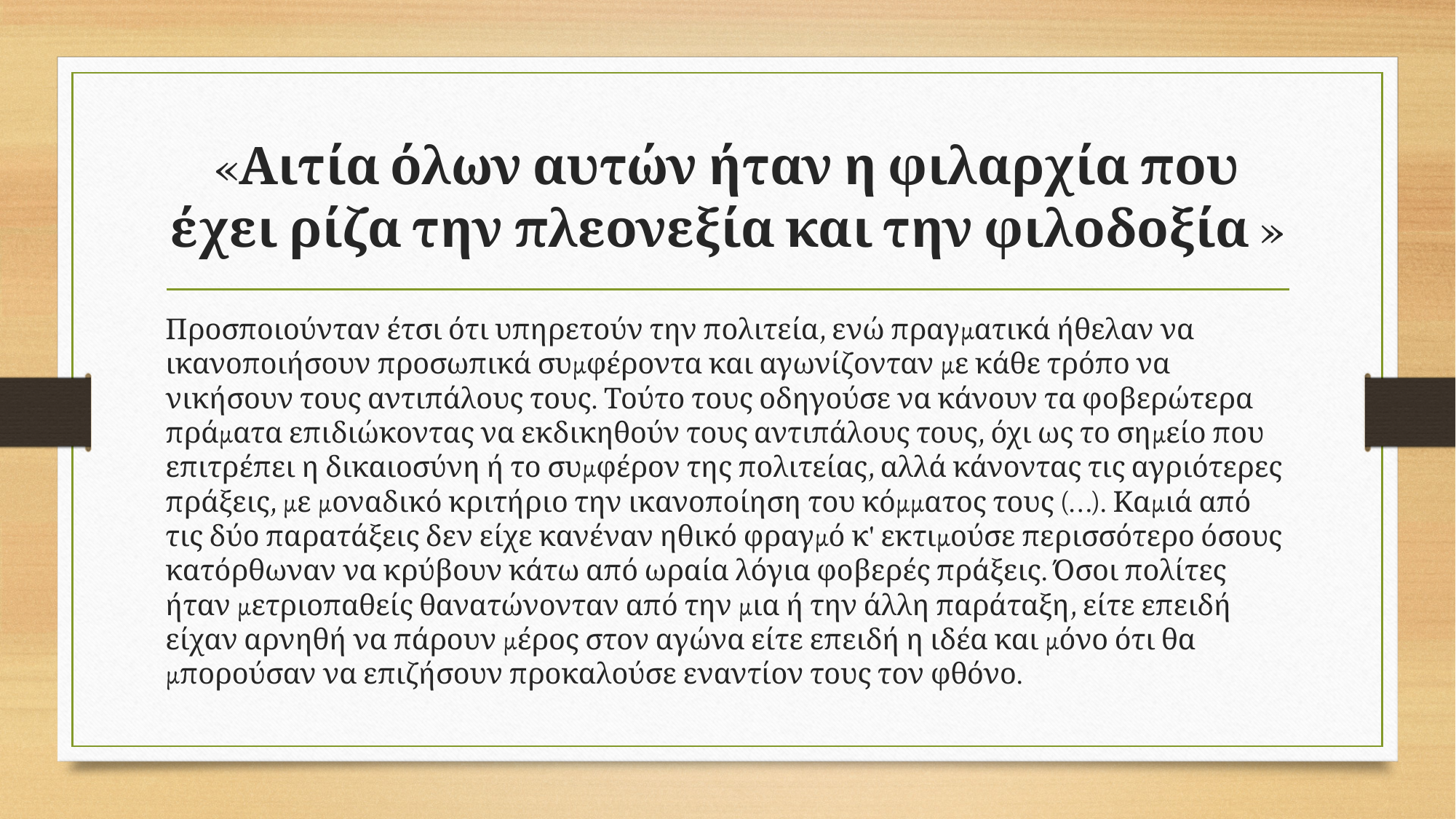

# «Αιτία όλων αυτών ήταν η φιλαρχία που έχει ρίζα την πλεονεξία και την φιλοδοξία »
Προσποιούνταν έτσι ότι υπηρετούν την πολιτεία, ενώ πραγματικά ήθελαν να ικανοποιήσουν προσωπικά συμφέροντα και αγωνίζονταν με κάθε τρόπο να νικήσουν τους αντιπάλους τους. Τούτο τους οδηγούσε να κάνουν τα φοβερώτερα πράματα επιδιώκοντας να εκδικηθούν τους αντιπάλους τους, όχι ως το σημείο που επιτρέπει η δικαιοσύνη ή το συμφέρον της πολιτείας, αλλά κάνοντας τις αγριότερες πράξεις, με μοναδικό κριτήριο την ικανοποίηση του κόμματος τους (…). Καμιά από τις δύο παρατάξεις δεν είχε κανέναν ηθικό φραγμό κ' εκτιμούσε περισσότερο όσους κατόρθωναν να κρύβουν κάτω από ωραία λόγια φοβερές πράξεις. Όσοι πολίτες ήταν μετριοπαθείς θανατώνονταν από την μια ή την άλλη παράταξη, είτε επειδή είχαν αρνηθή να πάρουν μέρος στον αγώνα είτε επειδή η ιδέα και μόνο ότι θα μπορούσαν να επιζήσουν προκαλούσε εναντίον τους τον φθόνο.